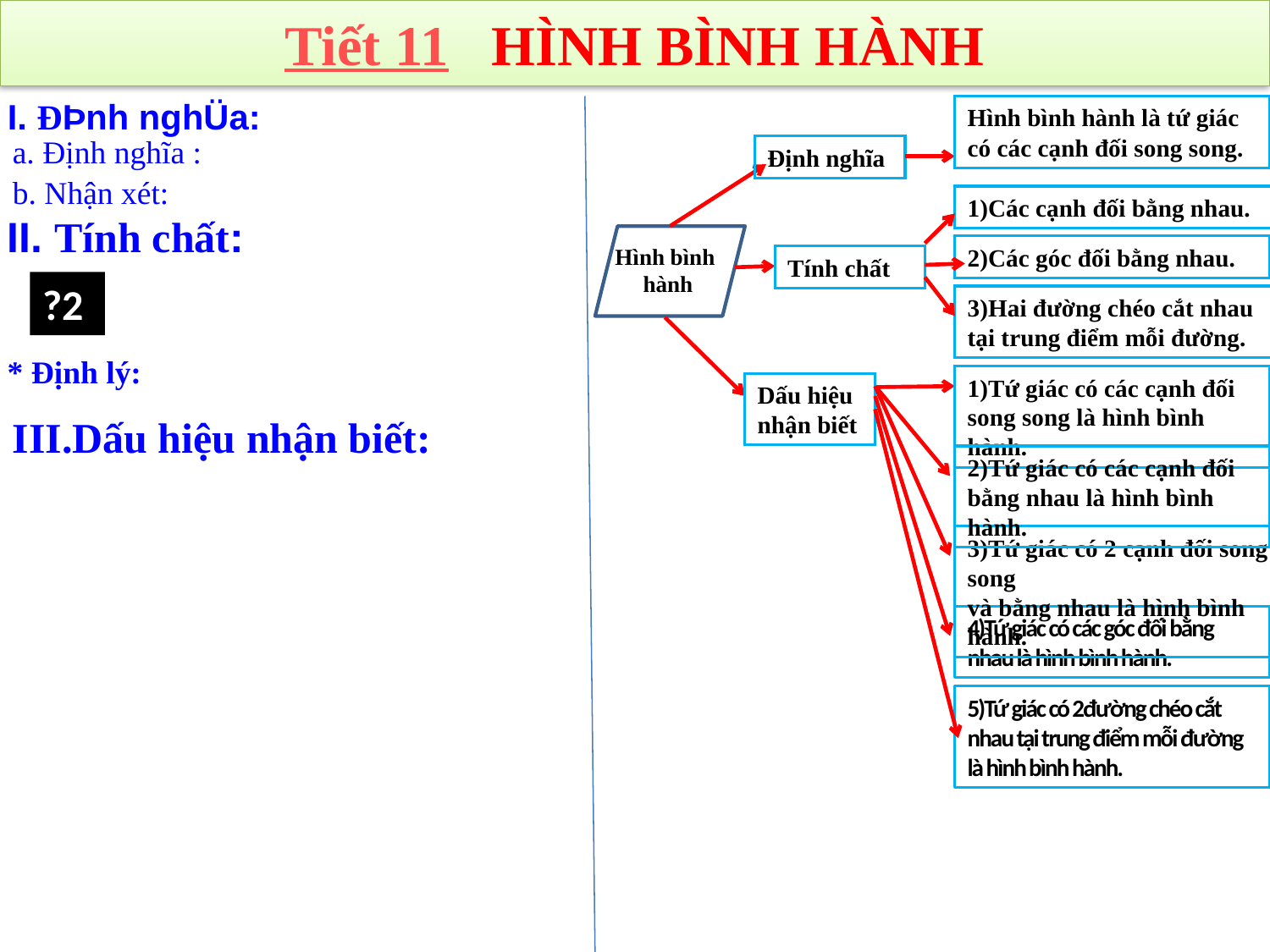

Tiết 11   HÌNH BÌNH HÀNH
# I. ĐÞnh nghÜa:
Hình bình hành là tứ giác có các cạnh đối song song.
a. Định nghĩa :
Định nghĩa

b. Nhận xét:
II. Tính chất:
1)Các cạnh đối bằng nhau.
hhhhinhh
Hình bình
 hành
2)Các góc đối bằng nhau.
Tính chất
?2

3)Hai đường chéo cắt nhau tại trung điểm mỗi đường.
* Định lý:
1)Tứ giác có các cạnh đối song song là hình bình hành.
Dấu hiệu nhận biết
III.Dấu hiệu nhận biết:
2)Tứ giác có các cạnh đối bằng nhau là hình bình hành.
3)Tứ giác có 2 cạnh đối song song
và bằng nhau là hình bình hành.
4)Tứ giác có các góc đối bằng nhau là hình bình hành.
5)Tứ giác có 2đường chéo cắt nhau tại trung điểm mỗi đường là hình bình hành.